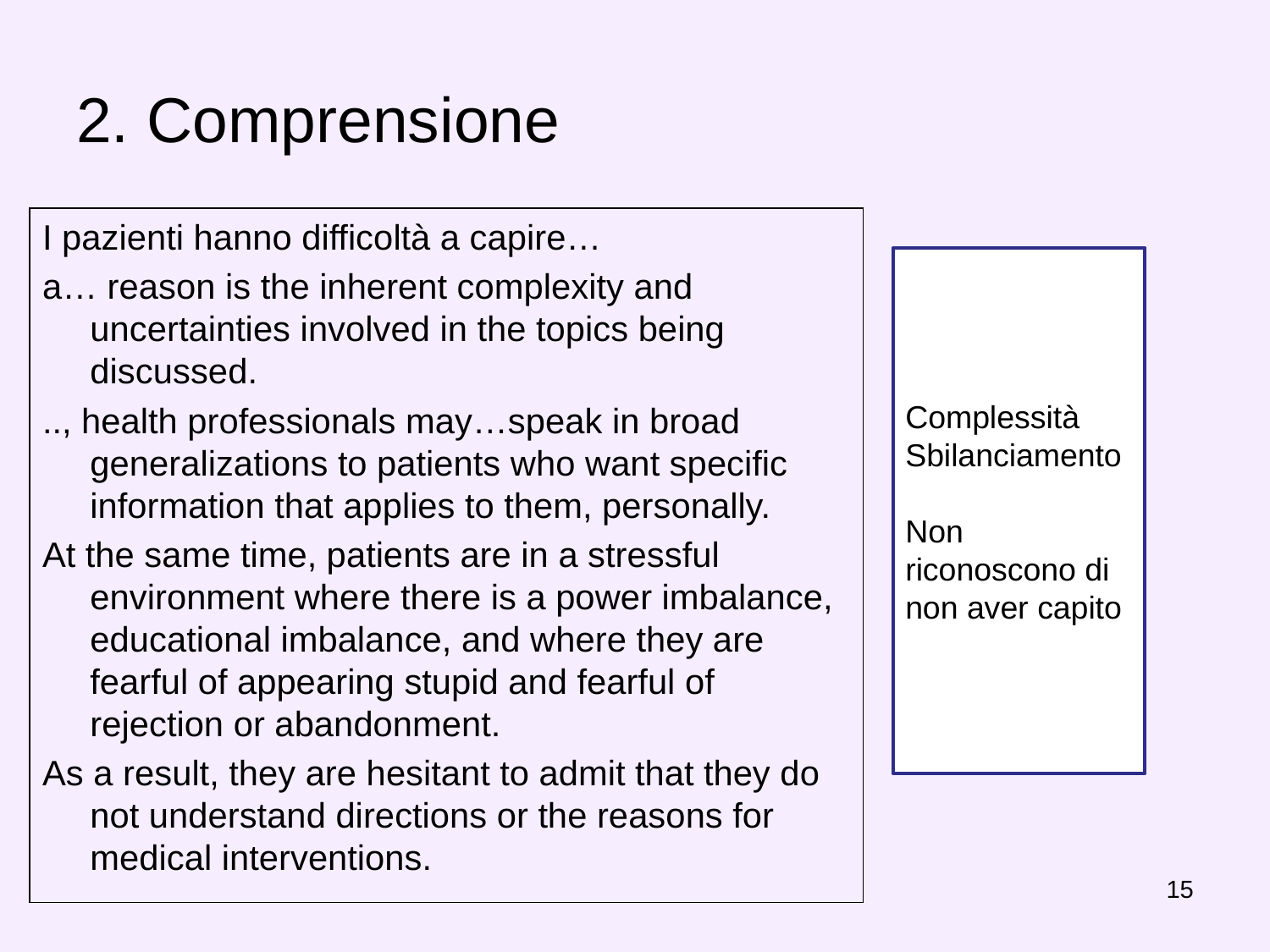

# 2. Comprensione
I pazienti hanno difficoltà a capire…
a… reason is the inherent complexity and uncertainties involved in the topics being discussed.
.., health professionals may…speak in broad generalizations to patients who want specific information that applies to them, personally.
At the same time, patients are in a stressful environment where there is a power imbalance, educational imbalance, and where they are fearful of appearing stupid and fearful of rejection or abandonment.
As a result, they are hesitant to admit that they do not understand directions or the reasons for medical interventions.

Complessità
Sbilanciamento

Non riconoscono di non aver capito
15